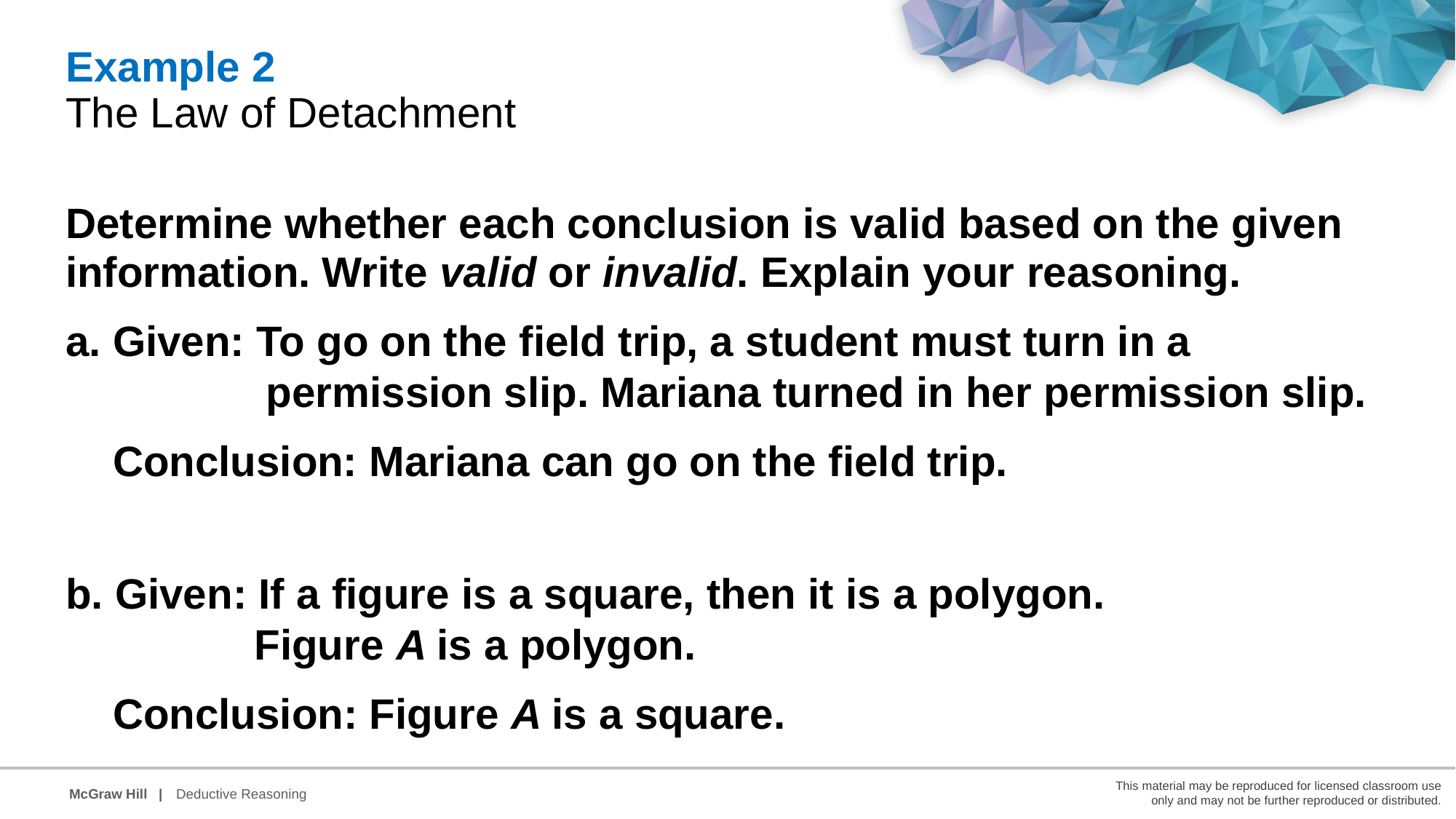

Example 2
The Law of Detachment
Determine whether each conclusion is valid based on the given information. Write valid or invalid. Explain your reasoning.
a. Given: To go on the field trip, a student must turn in a
                 permission slip. Mariana turned in her permission slip.
    Conclusion: Mariana can go on the field trip.
b. Given: If a figure is a square, then it is a polygon.
                Figure A is a polygon.
	Conclusion: Figure A is a square.